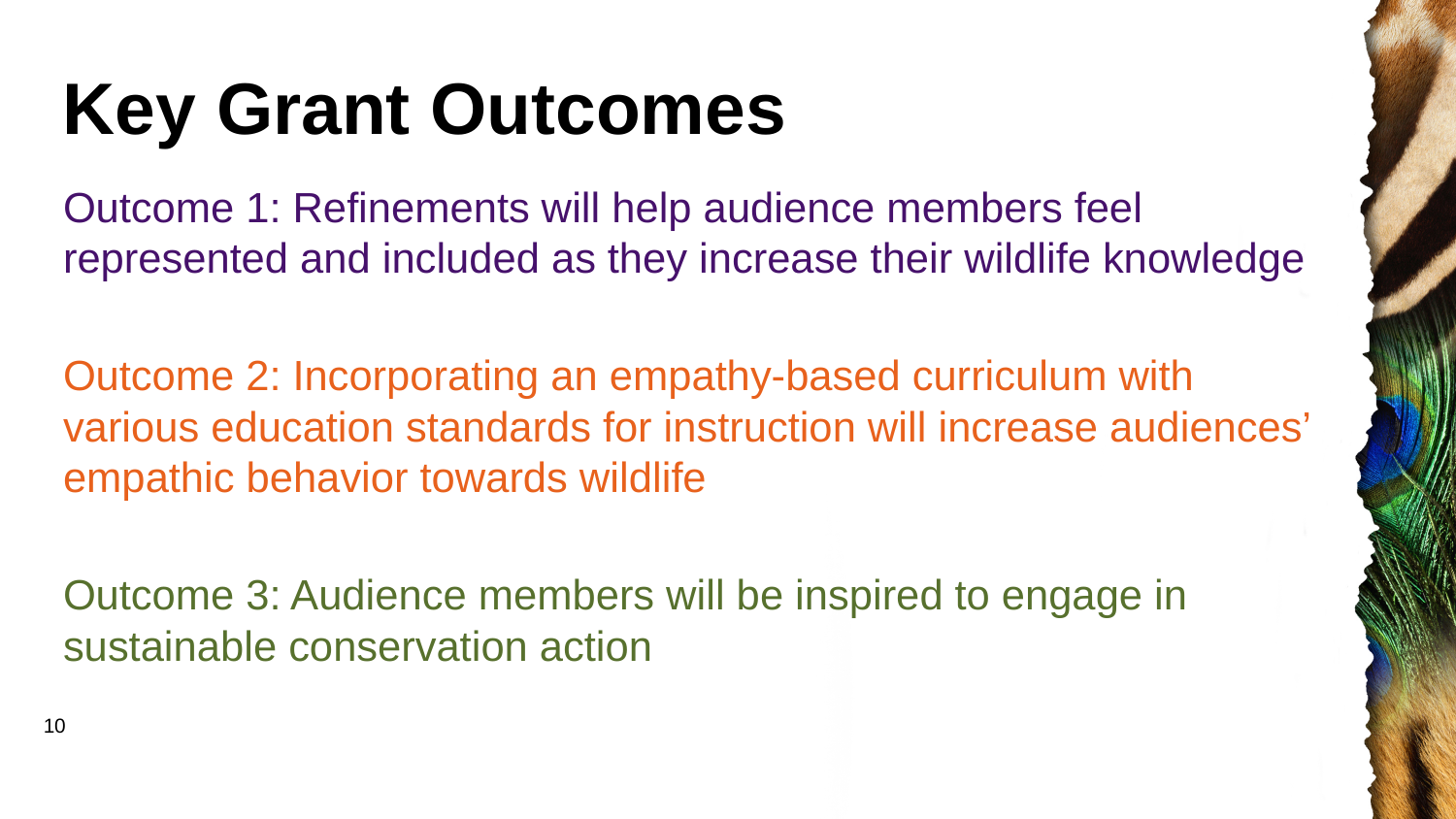

# Key Grant Outcomes
Outcome 1: Refinements will help audience members feel represented and included as they increase their wildlife knowledge

Outcome 2: Incorporating an empathy-based curriculum with various education standards for instruction will increase audiences’ empathic behavior towards wildlife

Outcome 3: Audience members will be inspired to engage in sustainable conservation action
10